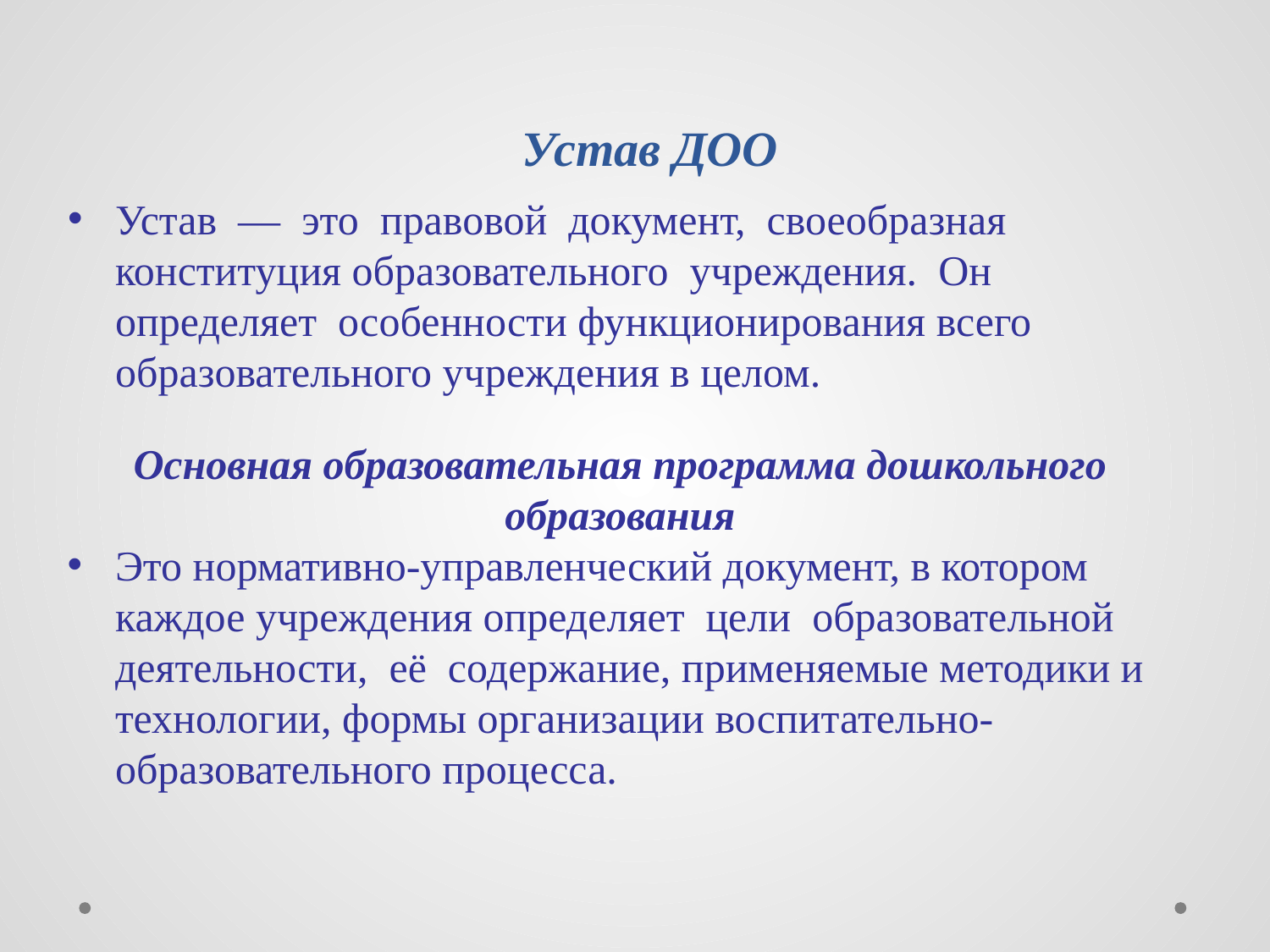

# Устав ДОО
Устав  —  это  правовой  документ,  своеобразная  конституция образовательного  учреждения.  Он  определяет  особенности функционирования всего образовательного учреждения в целом.
Основная образовательная программа дошкольного образования
Это нормативно-управленческий документ, в котором каждое учреждения определяет  цели  образовательной  деятельности,  её  содержание, применяемые методики и технологии, формы организации воспитательно-образовательного процесса.